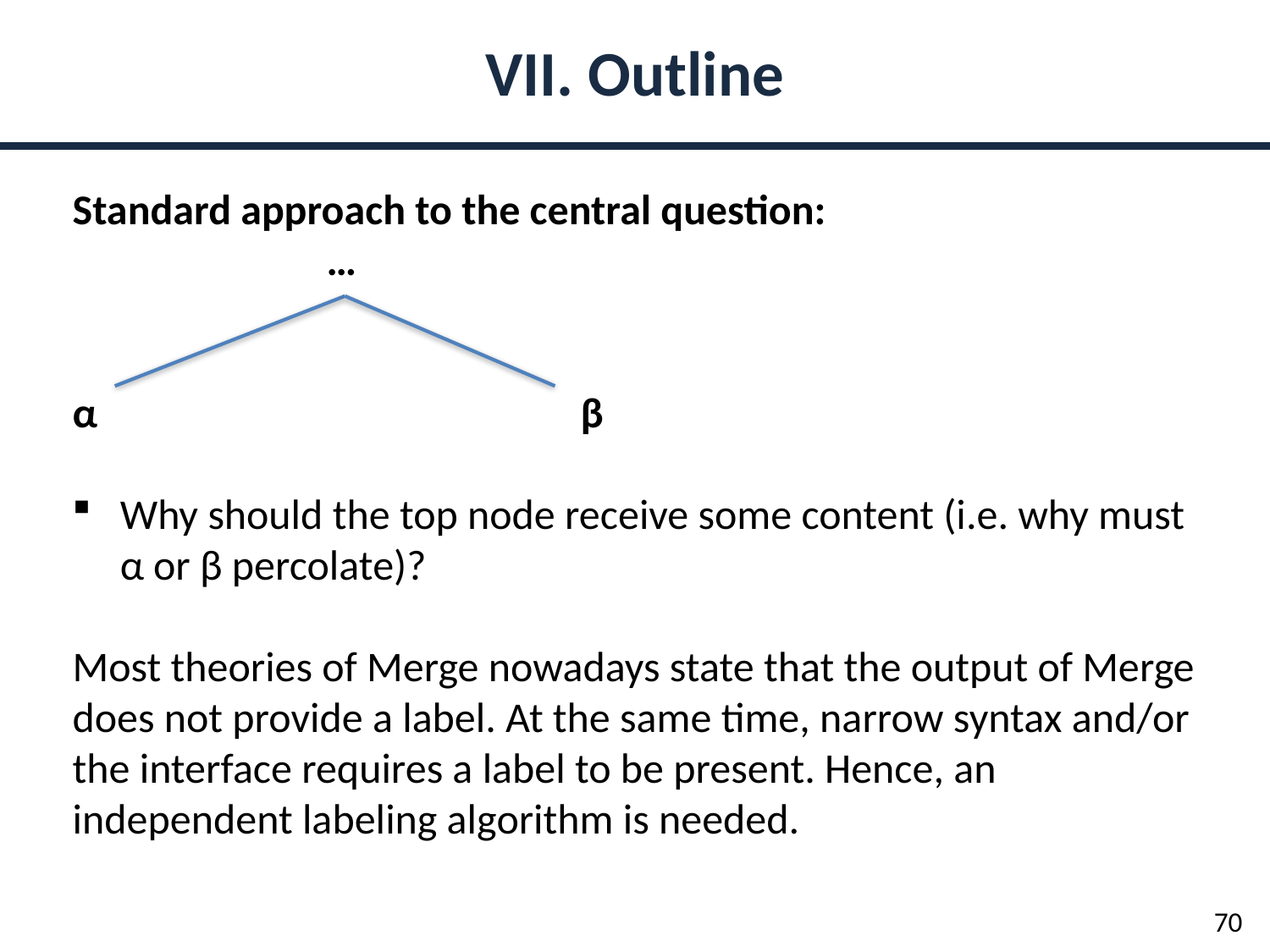

VII. Outline
Standard approach to the central question:
		…

α				β

Why should the top node receive some content (i.e. why must α or β percolate)?

Most theories of Merge nowadays state that the output of Merge does not provide a label. At the same time, narrow syntax and/or the interface requires a label to be present. Hence, an independent labeling algorithm is needed.
70